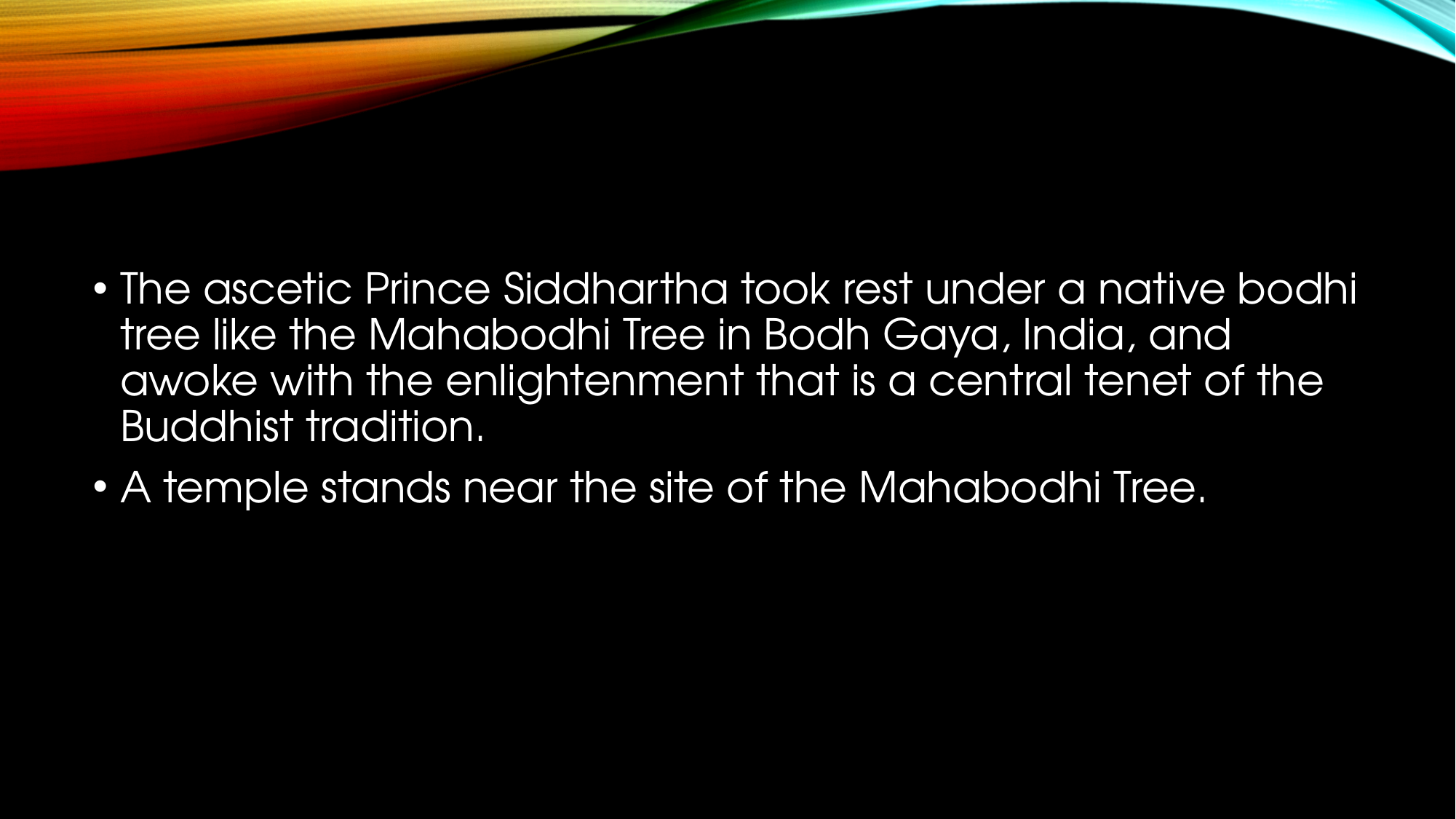

#
The ascetic Prince Siddhartha took rest under a native bodhi tree like the Mahabodhi Tree in Bodh Gaya, India, and awoke with the enlightenment that is a central tenet of the Buddhist tradition.
A temple stands near the site of the Mahabodhi Tree.